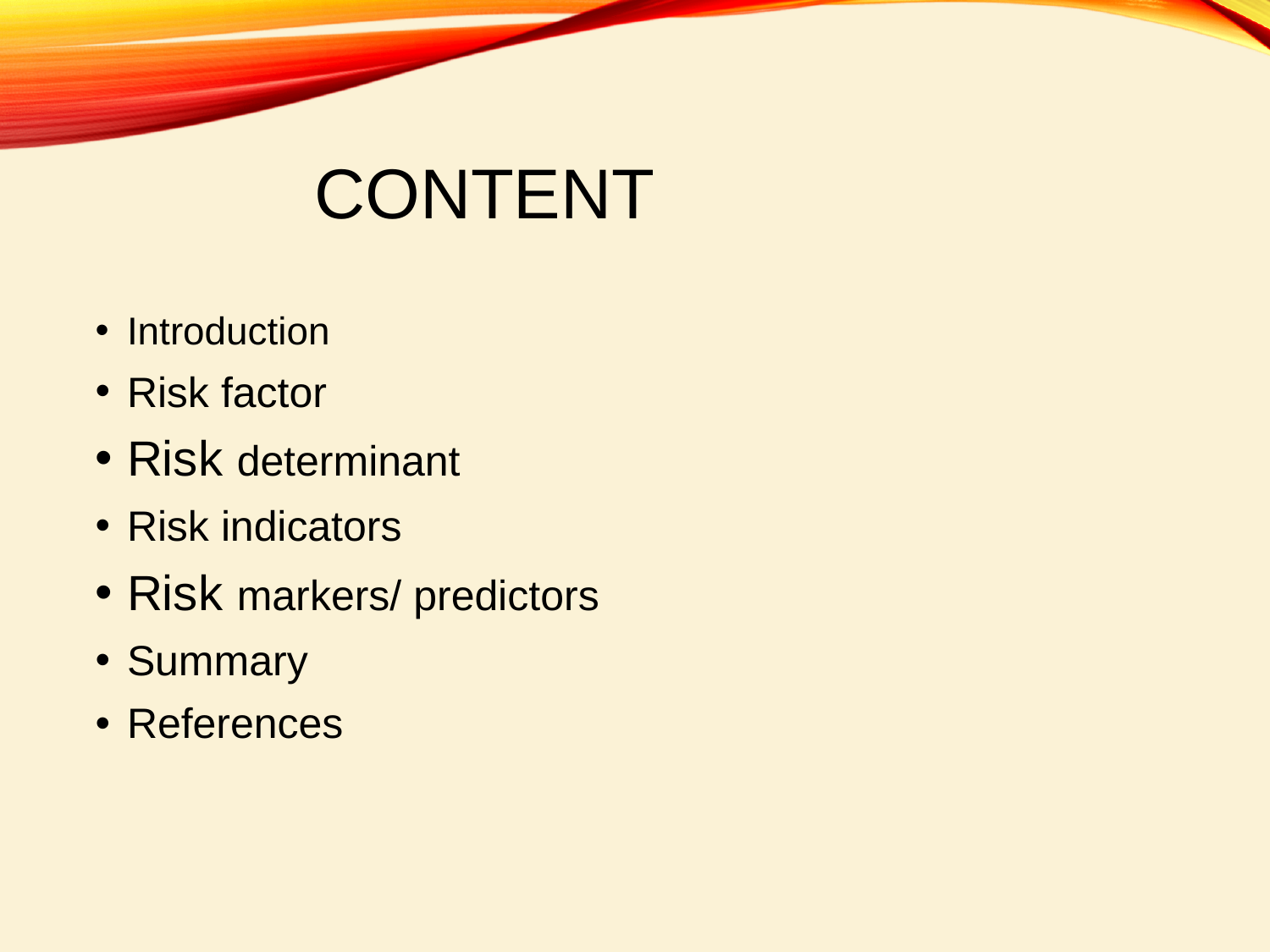

# CONTENT
Introduction
Risk factor
Risk determinant
Risk indicators
Risk markers/ predictors
Summary
References